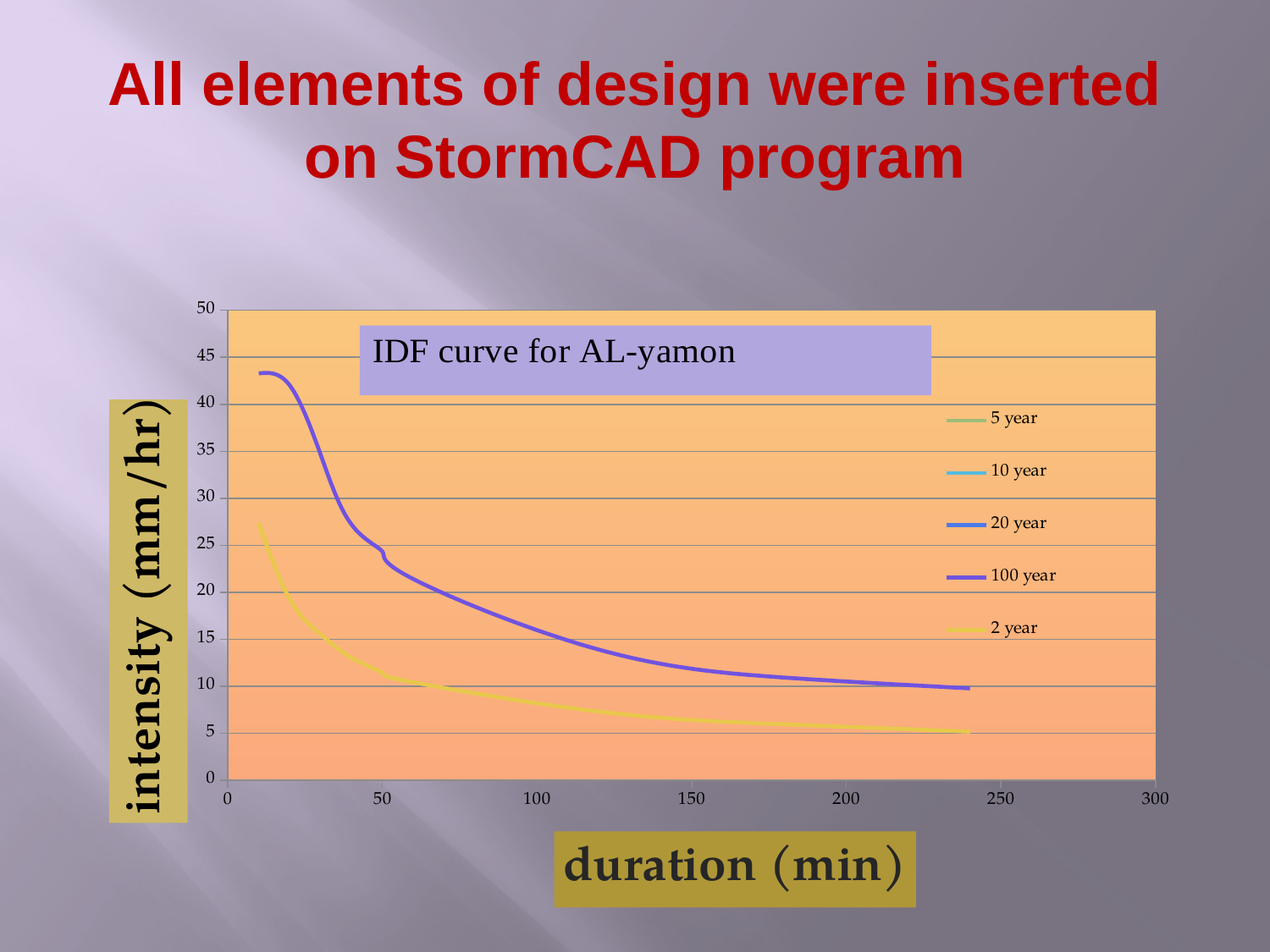

# All elements of design were inserted on StormCAD program

### Chart

| Category |  |  |  |  |  |
|---|---|---|---|---|---|